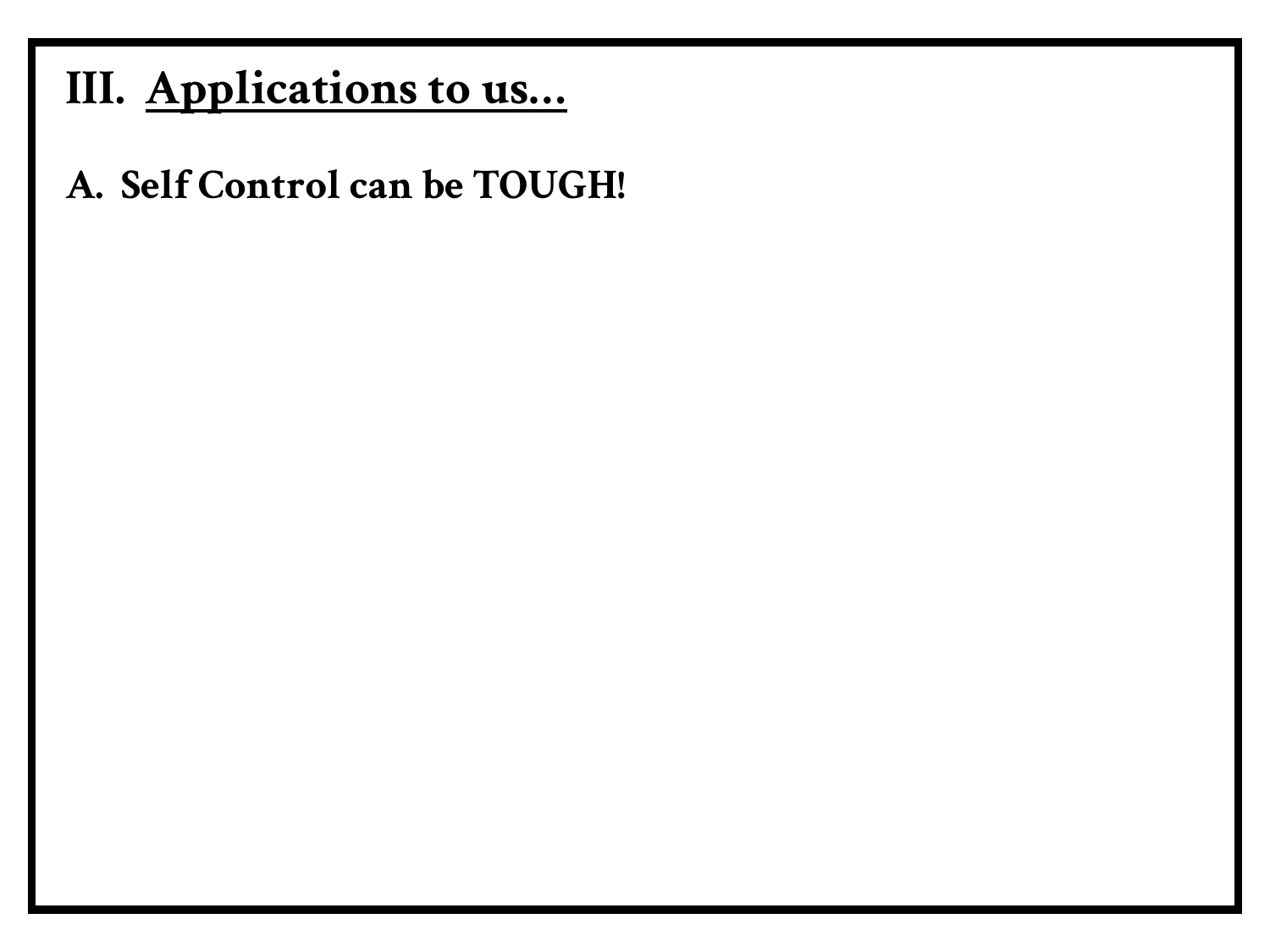

III.  Applications to us…

A.  Self Control can be TOUGH!